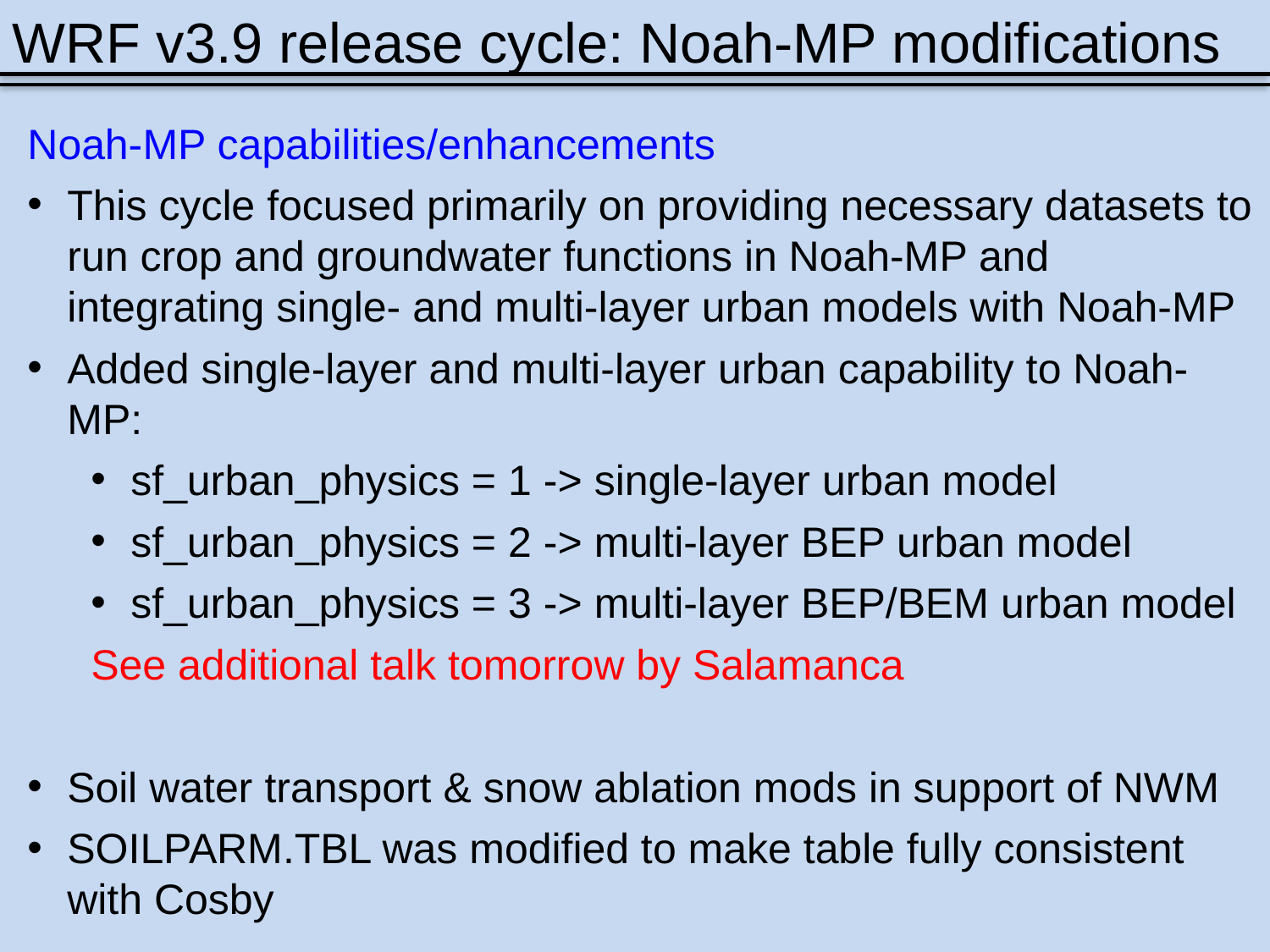

WRF v3.9 release cycle: Noah-MP modifications
Noah-MP capabilities/enhancements
This cycle focused primarily on providing necessary datasets to run crop and groundwater functions in Noah-MP and integrating single- and multi-layer urban models with Noah-MP
Added single-layer and multi-layer urban capability to Noah-MP:
sf_urban_physics = 1 -> single-layer urban model
sf_urban_physics = 2 -> multi-layer BEP urban model
sf_urban_physics = 3 -> multi-layer BEP/BEM urban model
See additional talk tomorrow by Salamanca

Soil water transport & snow ablation mods in support of NWM
SOILPARM.TBL was modified to make table fully consistent with Cosby